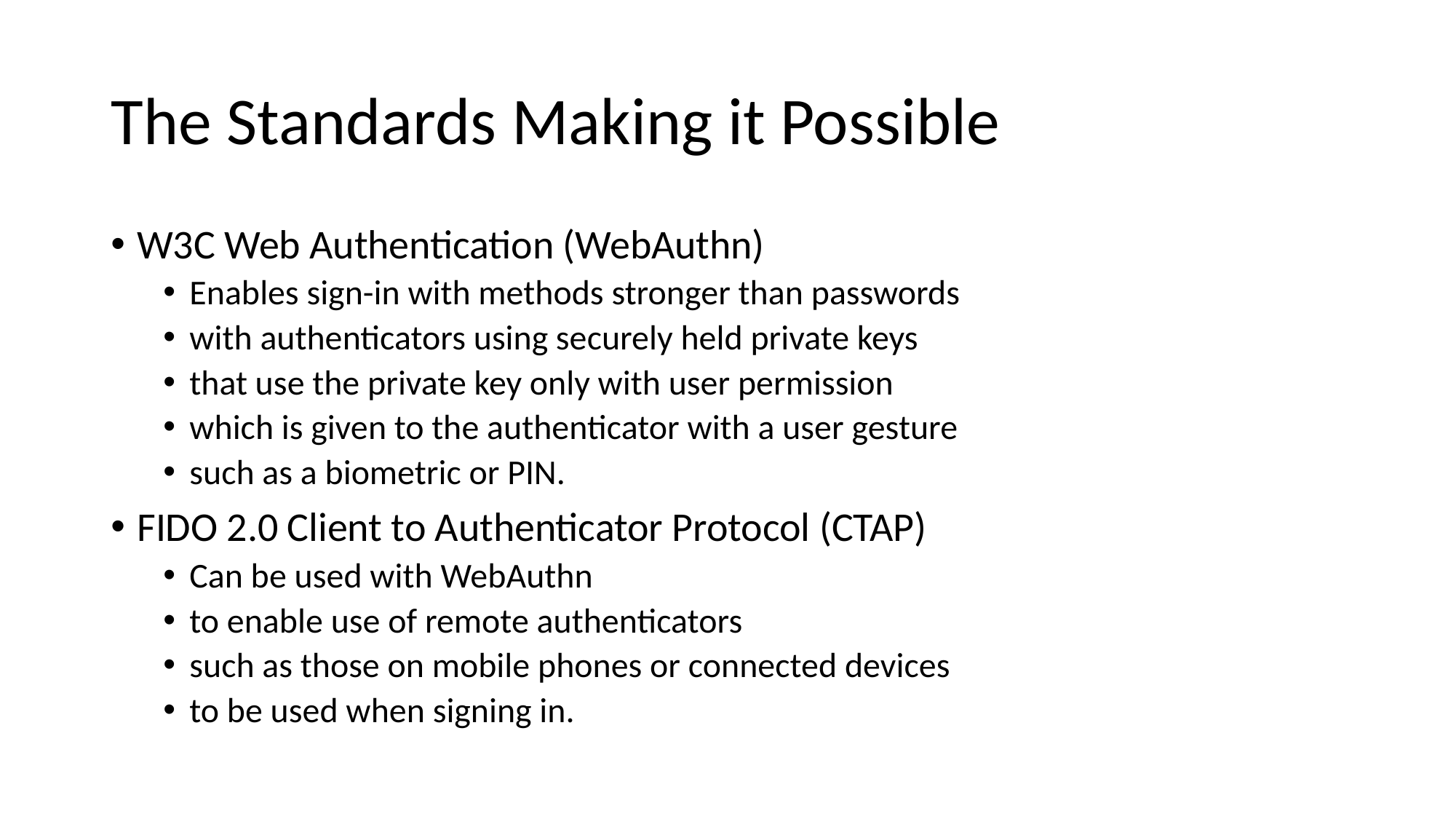

# The Standards Making it Possible
W3C Web Authentication (WebAuthn)
Enables sign-in with methods stronger than passwords
with authenticators using securely held private keys
that use the private key only with user permission
which is given to the authenticator with a user gesture
such as a biometric or PIN.
FIDO 2.0 Client to Authenticator Protocol (CTAP)
Can be used with WebAuthn
to enable use of remote authenticators
such as those on mobile phones or connected devices
to be used when signing in.